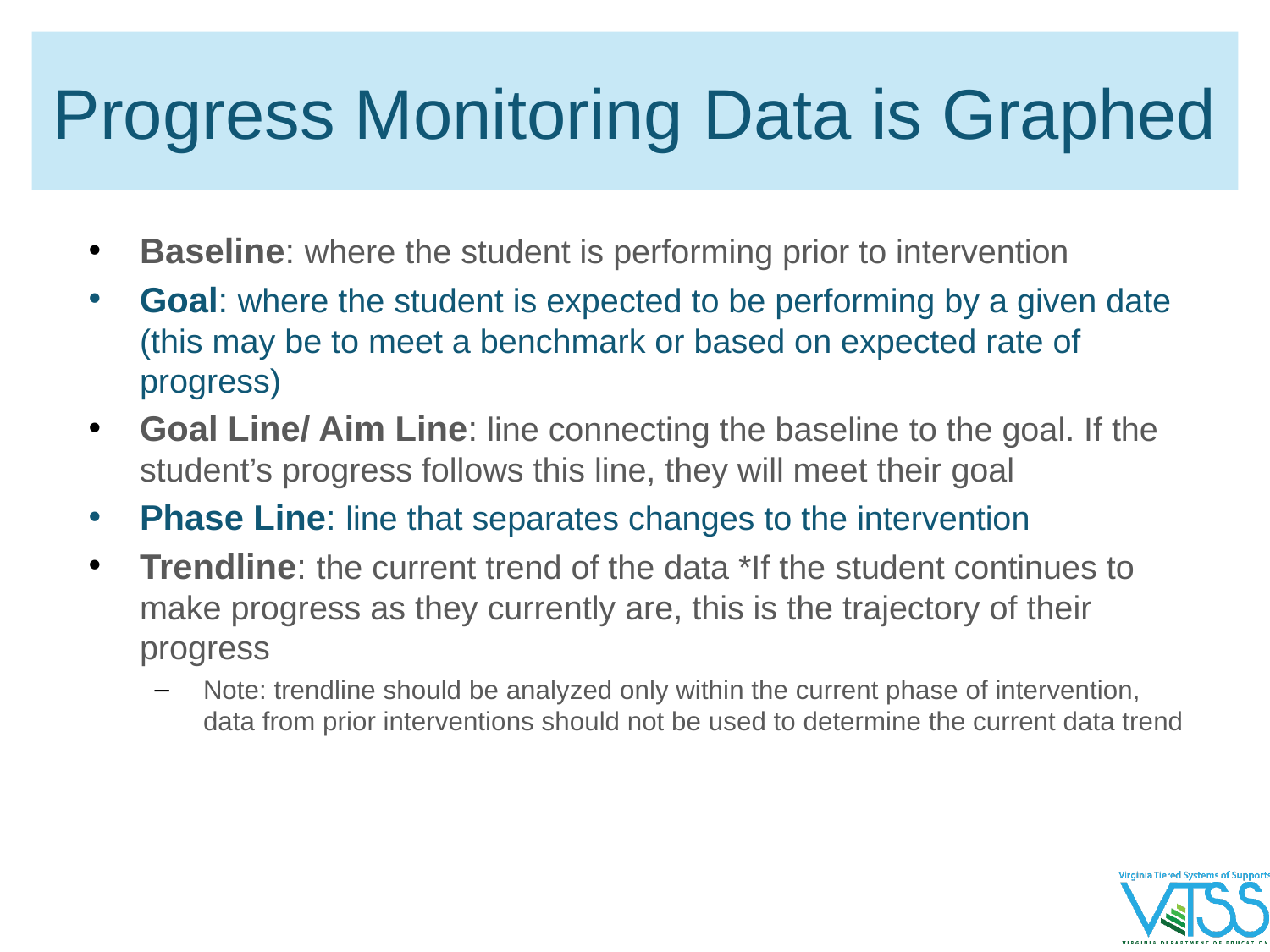

# Progress Monitoring Data is Graphed
Baseline: where the student is performing prior to intervention
Goal: where the student is expected to be performing by a given date (this may be to meet a benchmark or based on expected rate of progress)
Goal Line/ Aim Line: line connecting the baseline to the goal. If the student’s progress follows this line, they will meet their goal
Phase Line: line that separates changes to the intervention
Trendline: the current trend of the data *If the student continues to make progress as they currently are, this is the trajectory of their progress
Note: trendline should be analyzed only within the current phase of intervention, data from prior interventions should not be used to determine the current data trend